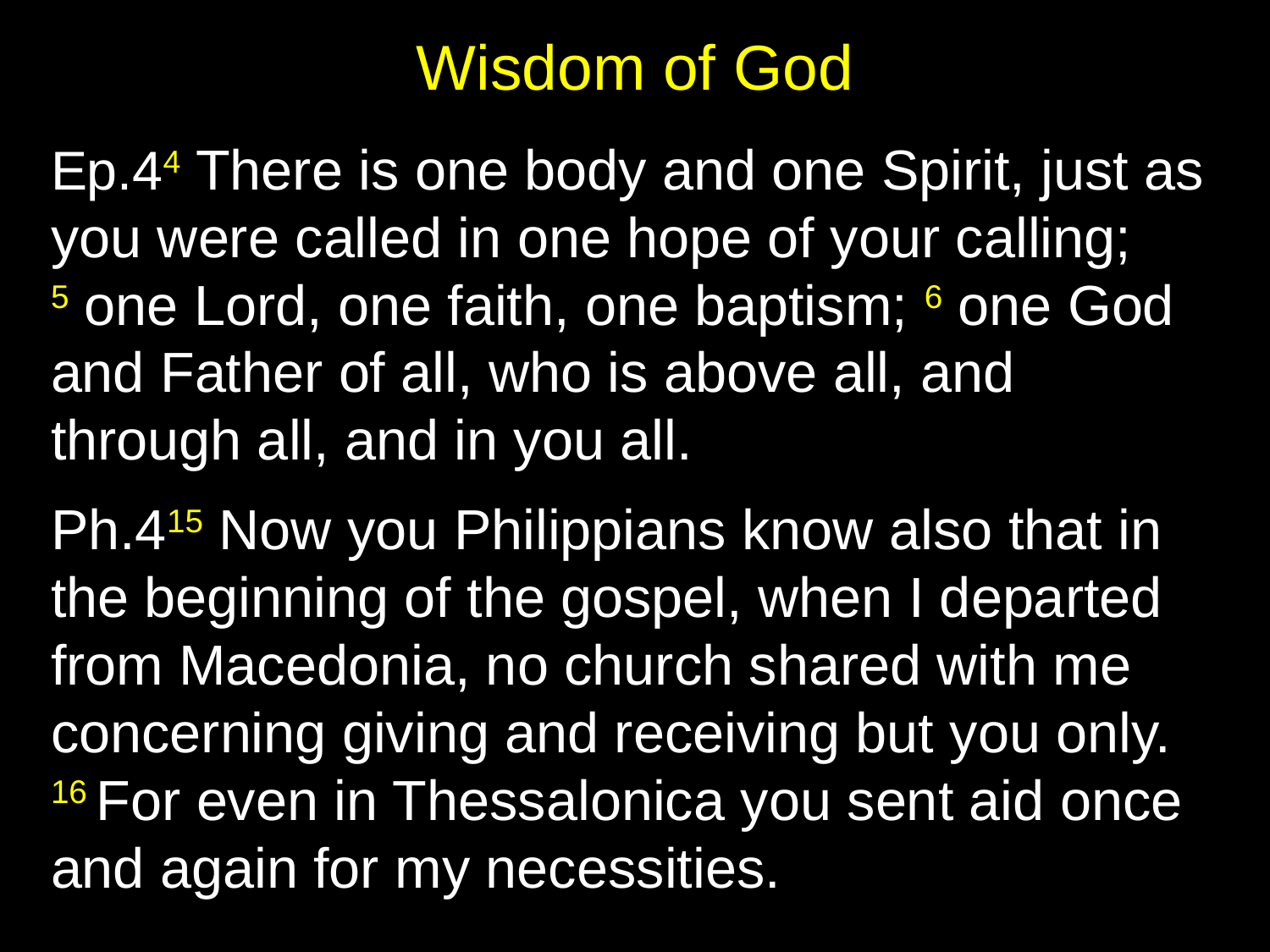

# Wisdom of God
Ep.44 There is one body and one Spirit, just as you were called in one hope of your calling; 5 one Lord, one faith, one baptism; 6 one God and Father of all, who is above all, and through all, and in you all.
Ph.415 Now you Philippians know also that in the beginning of the gospel, when I departed from Macedonia, no church shared with me concerning giving and receiving but you only. 16 For even in Thessalonica you sent aid once and again for my necessities.